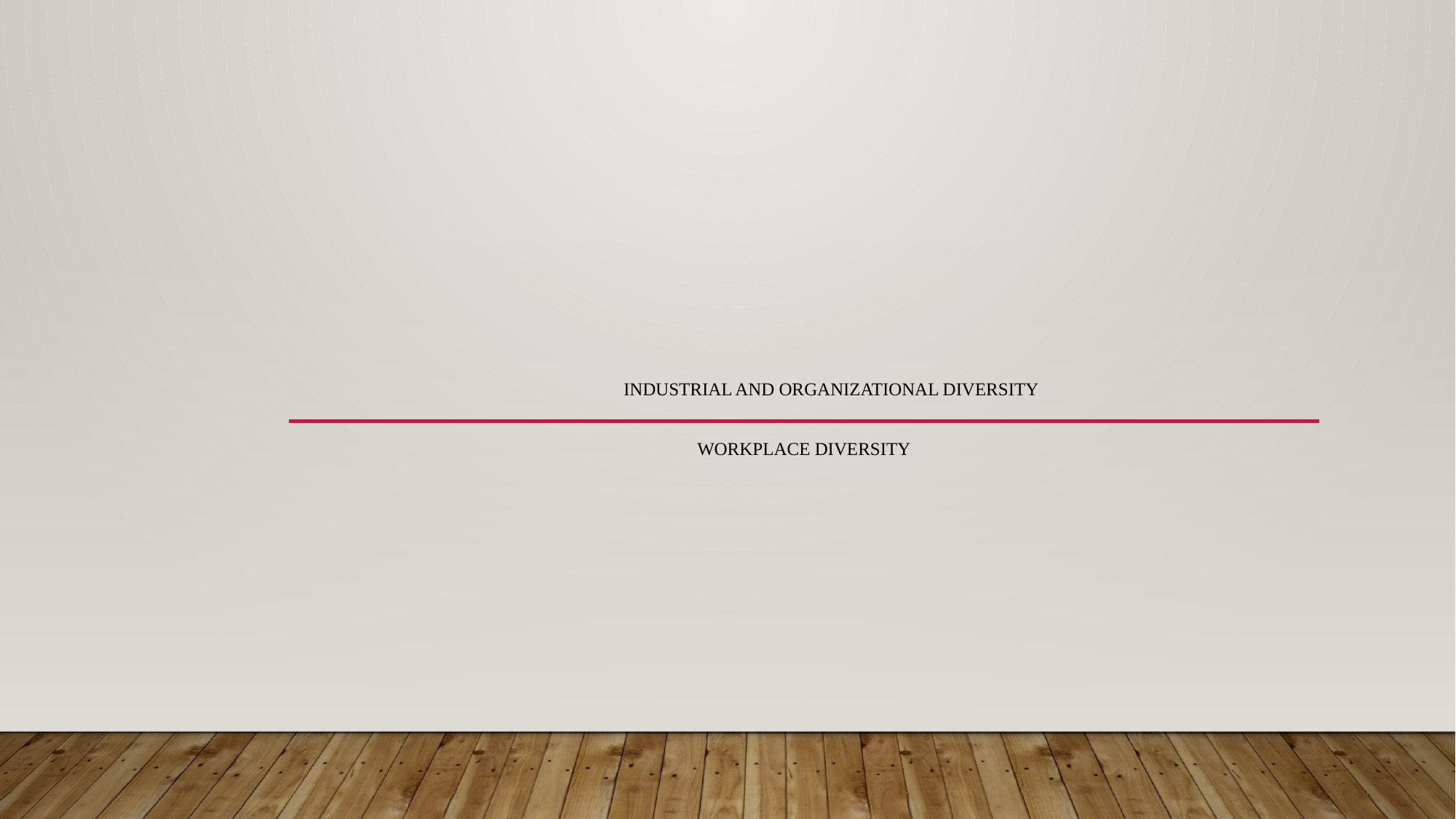

# Industrial and Organizational Diversity
Workplace Diversity